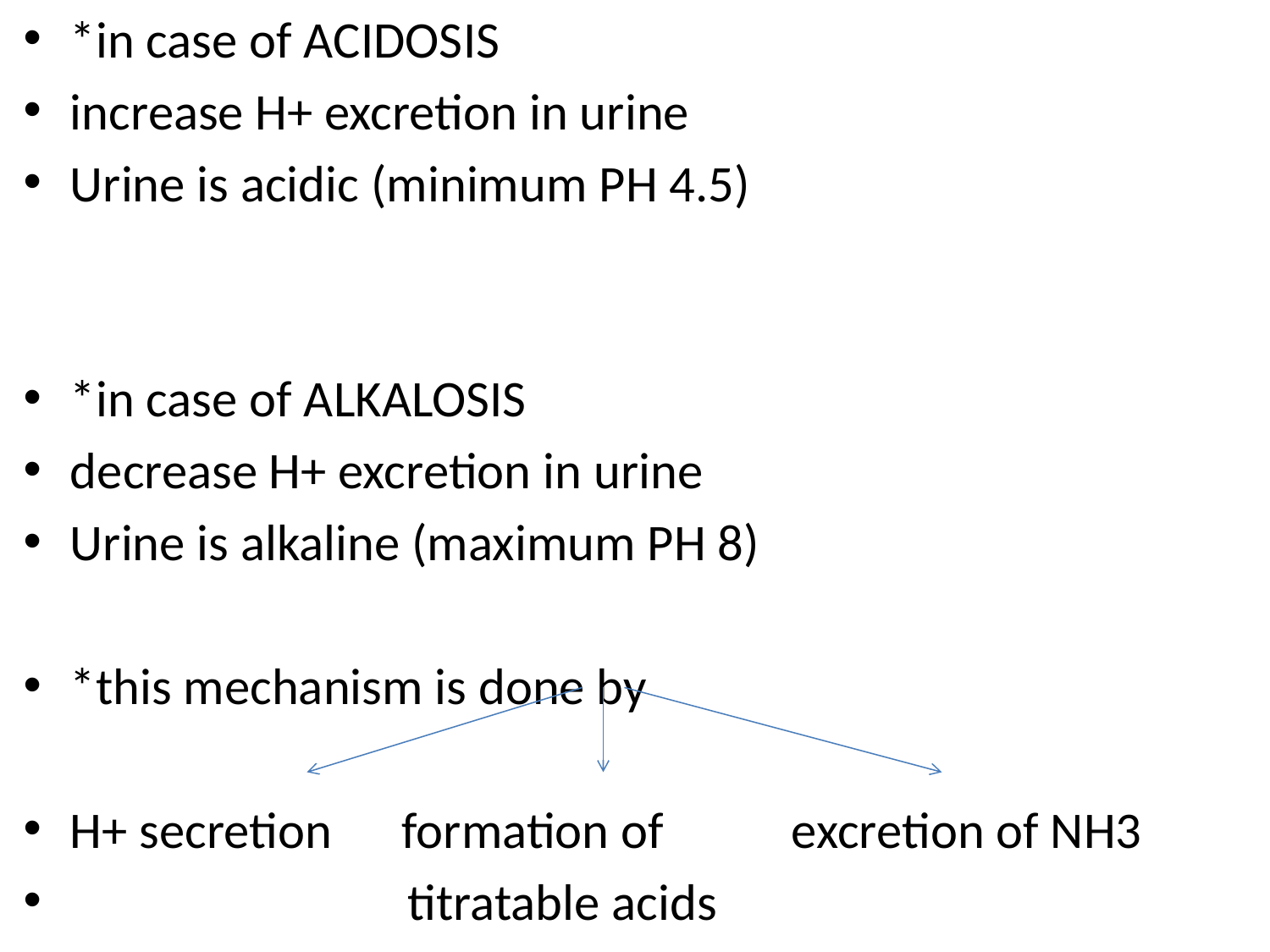

*in case of ACIDOSIS
increase H+ excretion in urine
Urine is acidic (minimum PH 4.5)

*in case of ALKALOSIS
decrease H+ excretion in urine
Urine is alkaline (maximum PH 8)

*this mechanism is done by

H+ secretion      formation of           excretion of NH3
                             titratable acids
#